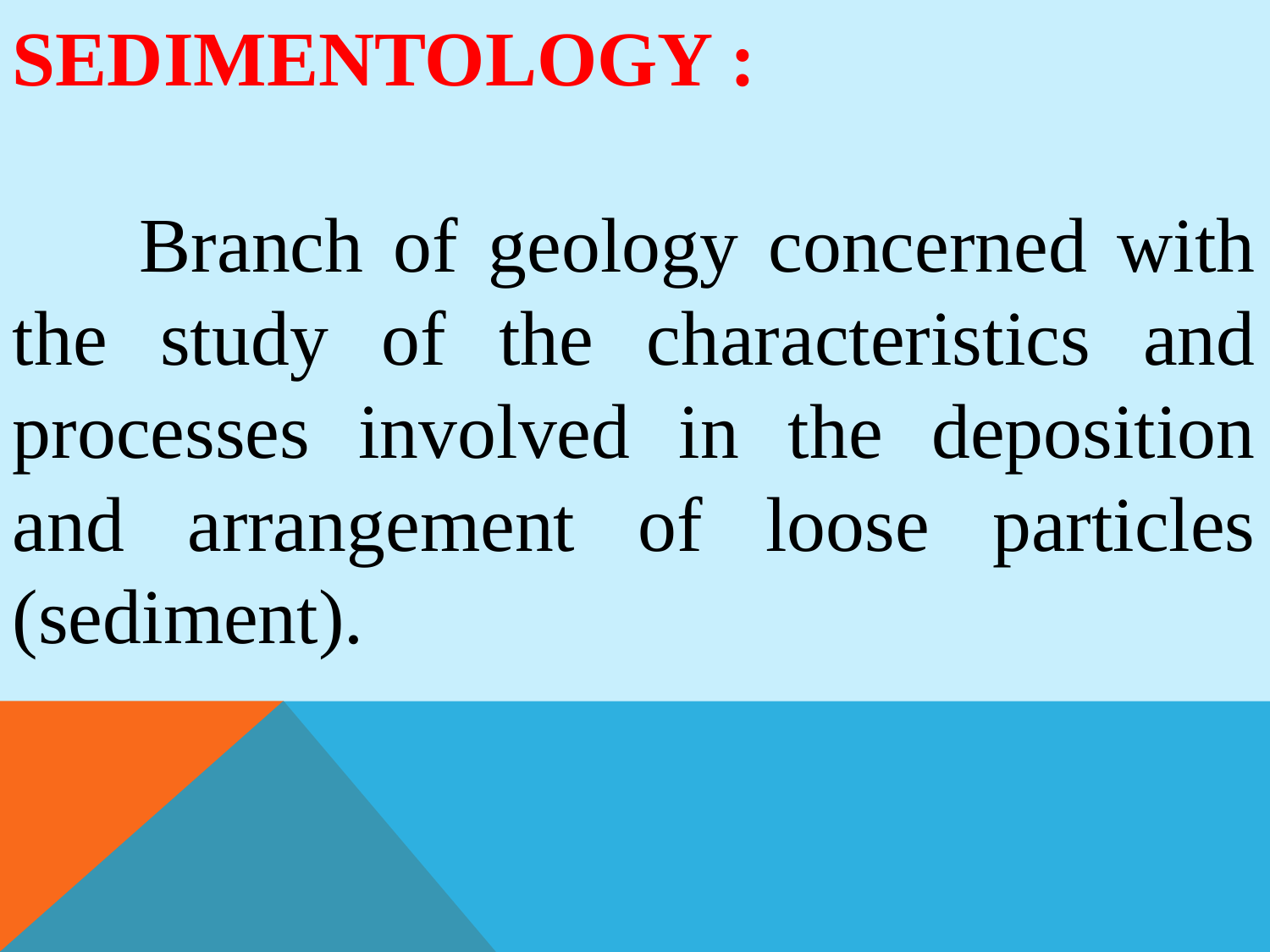

SEDIMENTOLOGY :

	Branch of geology concerned with the study of the characteristics and processes involved in the deposition and arrangement of loose particles (sediment).